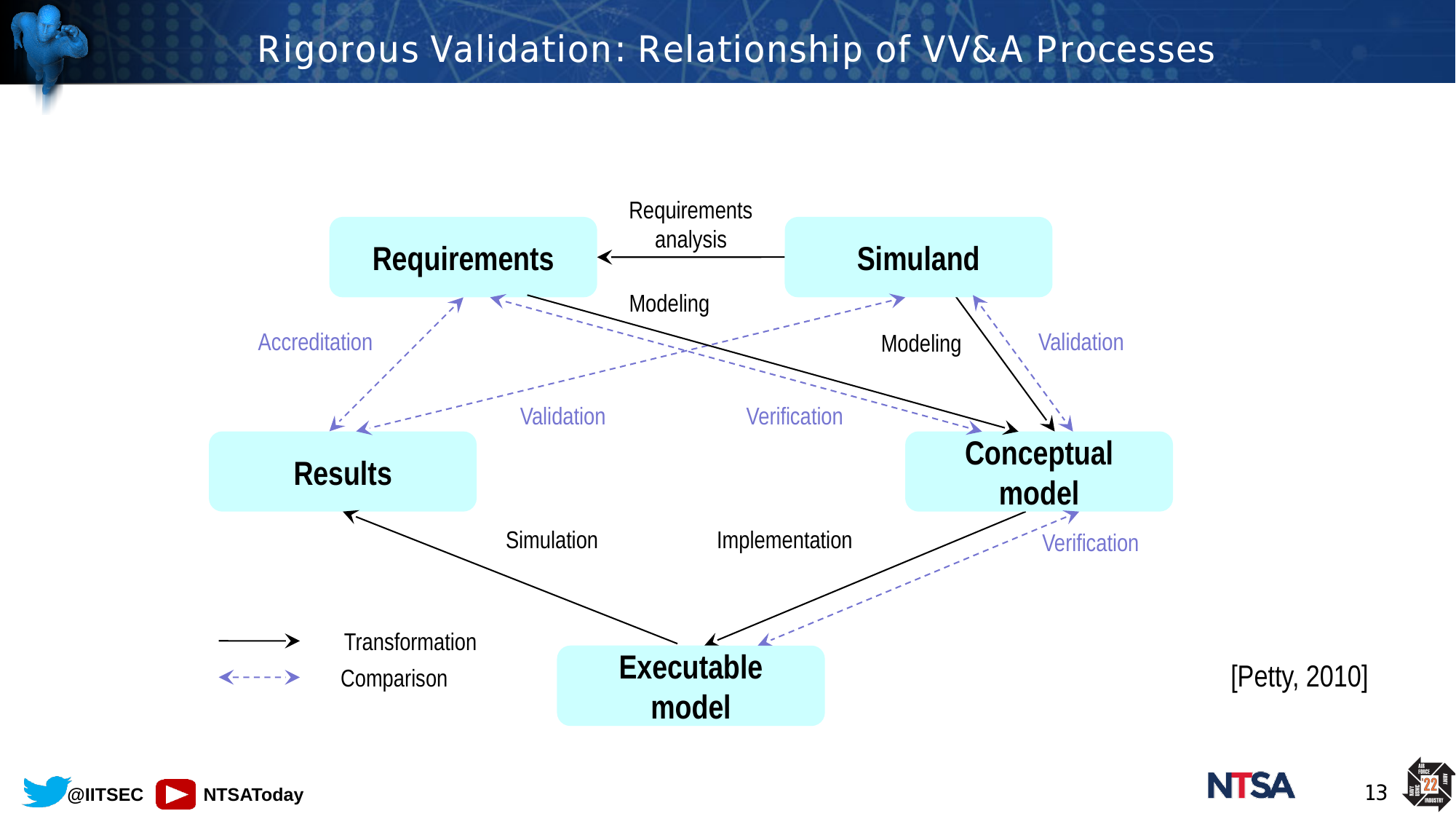

# Rigorous Validation: Relationship of VV&A Processes

Requirements
analysis
Requirements
Simuland

Modeling

Accreditation
Validation
Modeling
Validation
Verification
Results
Conceptual
model

Simulation
Implementation
Verification
Transformation

Executable
model
[Petty, 2010]
Comparison

13